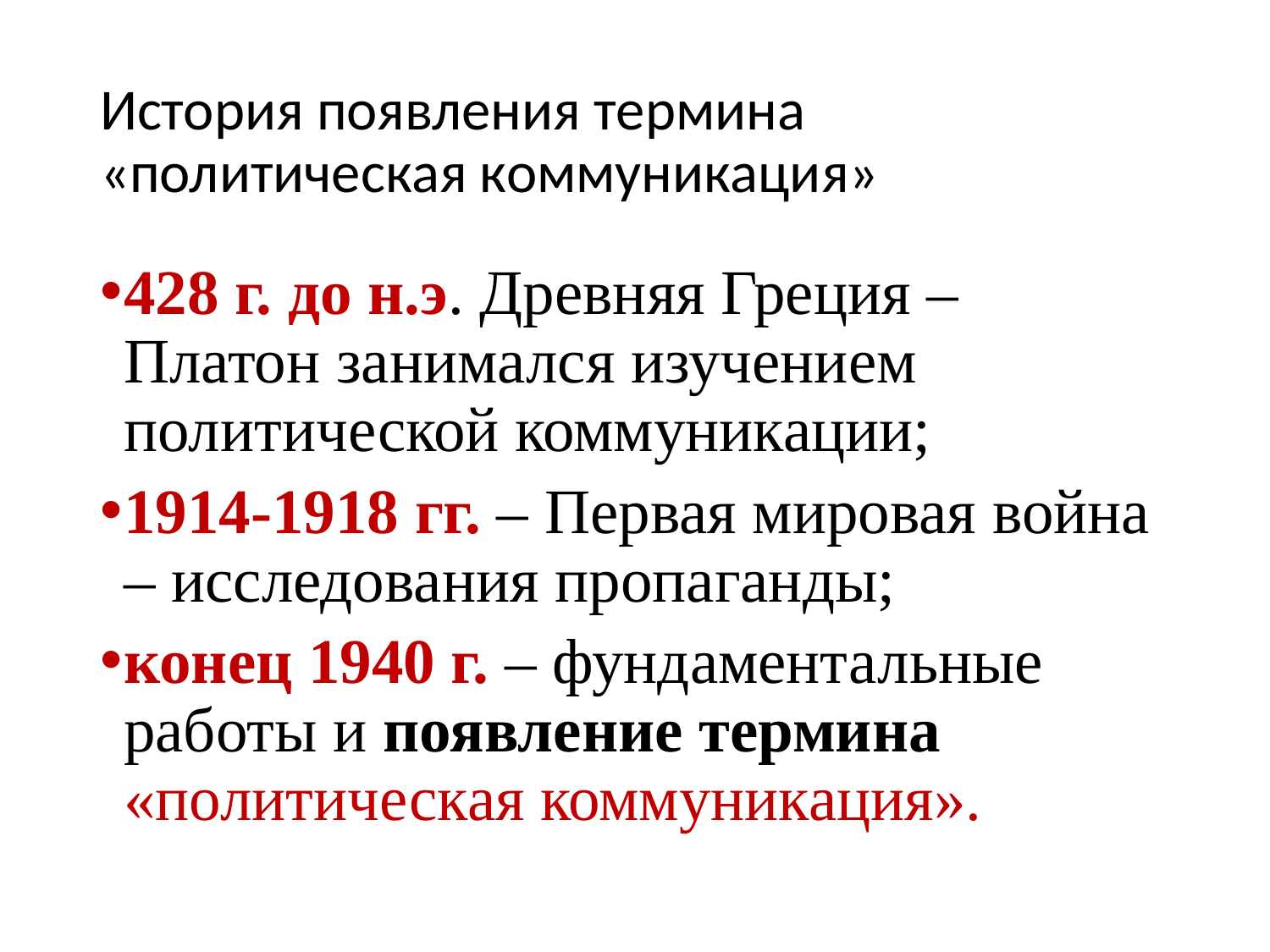

# История появления термина «политическая коммуникация»
428 г. до н.э. Древняя Греция – Платон занимался изучением политической коммуникации;
1914-1918 гг. – Первая мировая война – исследования пропаганды;
конец 1940 г. – фундаментальные работы и появление термина «политическая коммуникация».